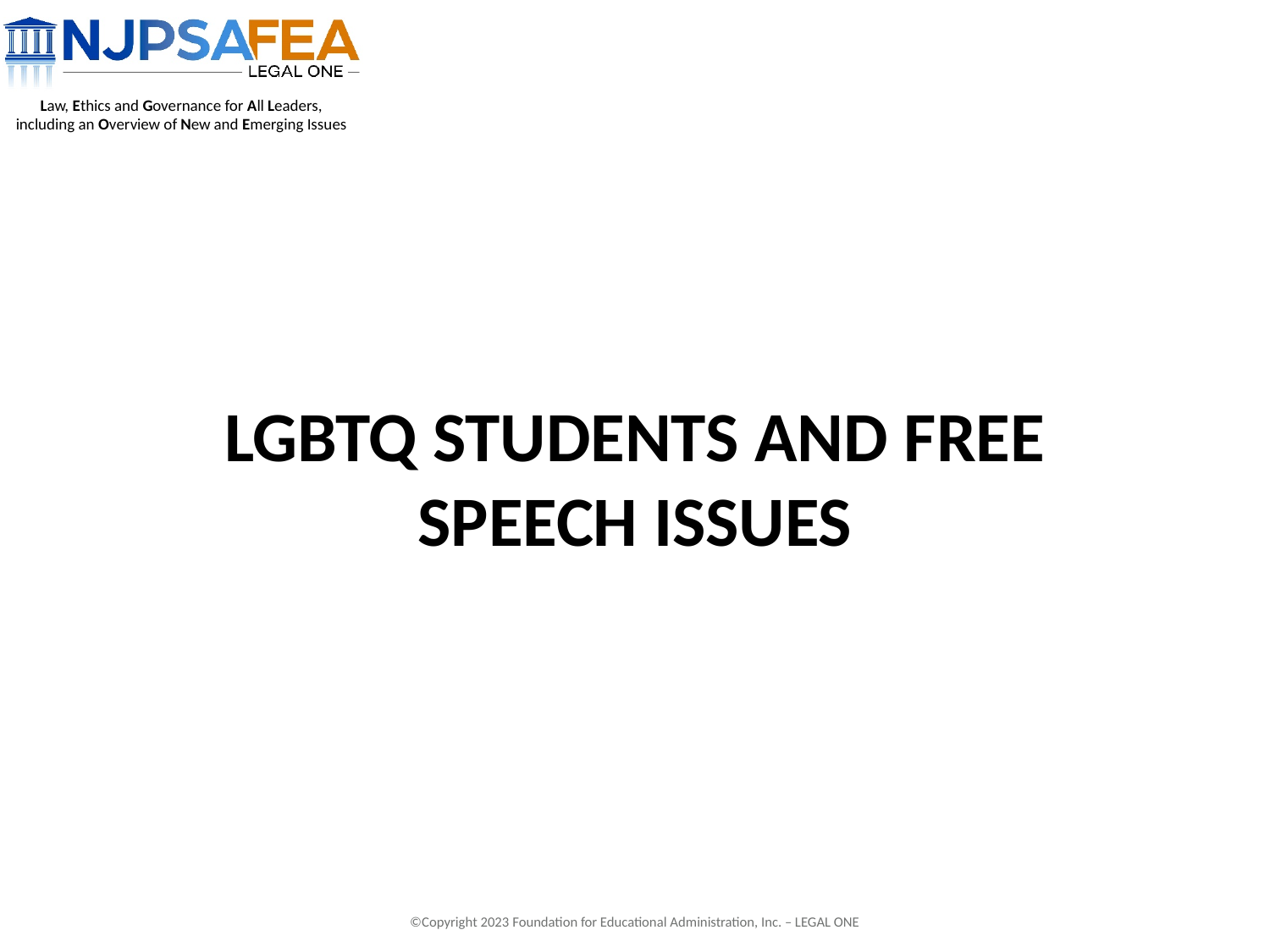

# Lgbtq students and free speech issues